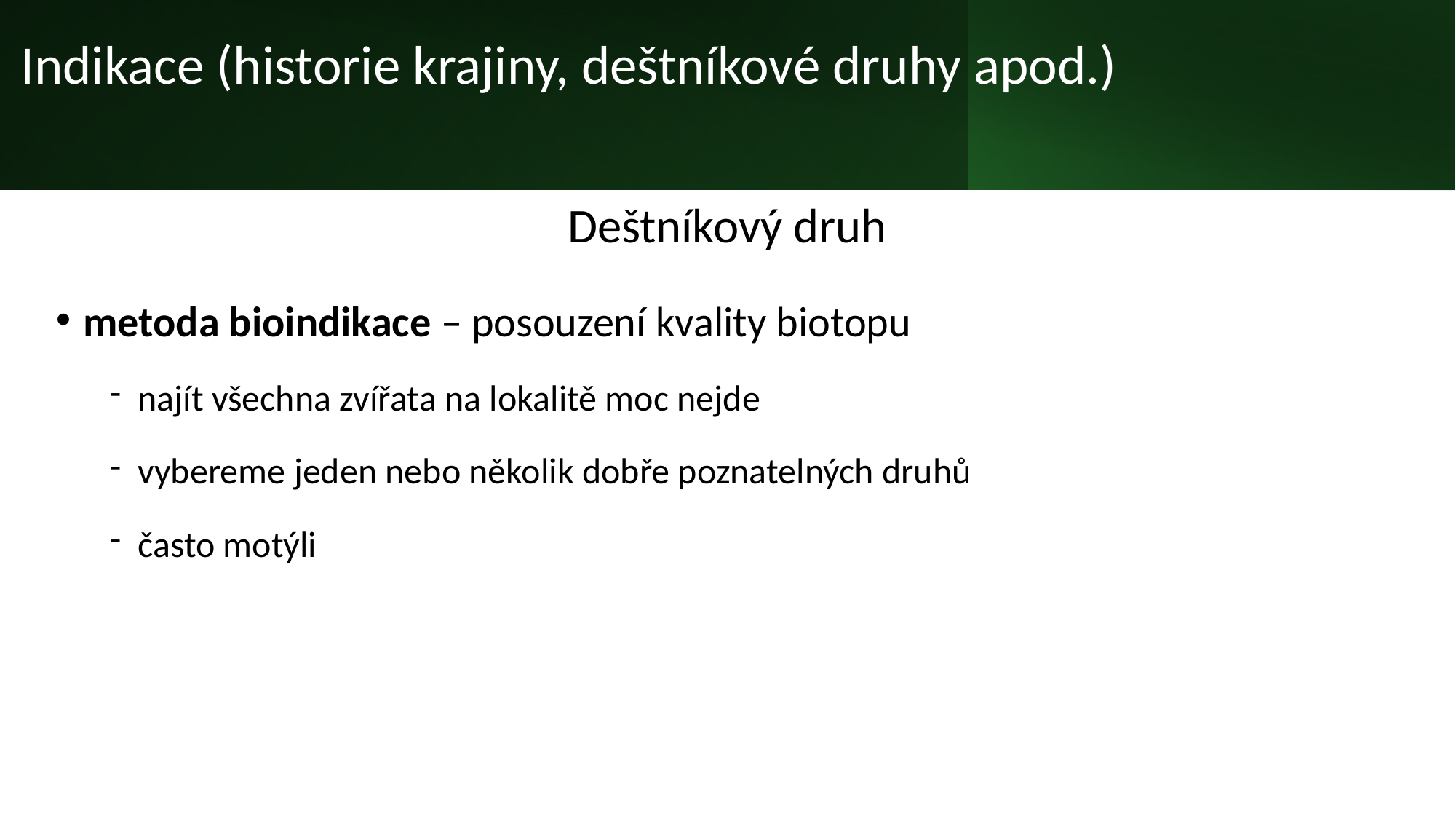

# Indikace (historie krajiny, deštníkové druhy apod.)
Deštníkový druh
metoda bioindikace – posouzení kvality biotopu
najít všechna zvířata na lokalitě moc nejde
vybereme jeden nebo několik dobře poznatelných druhů
často motýli